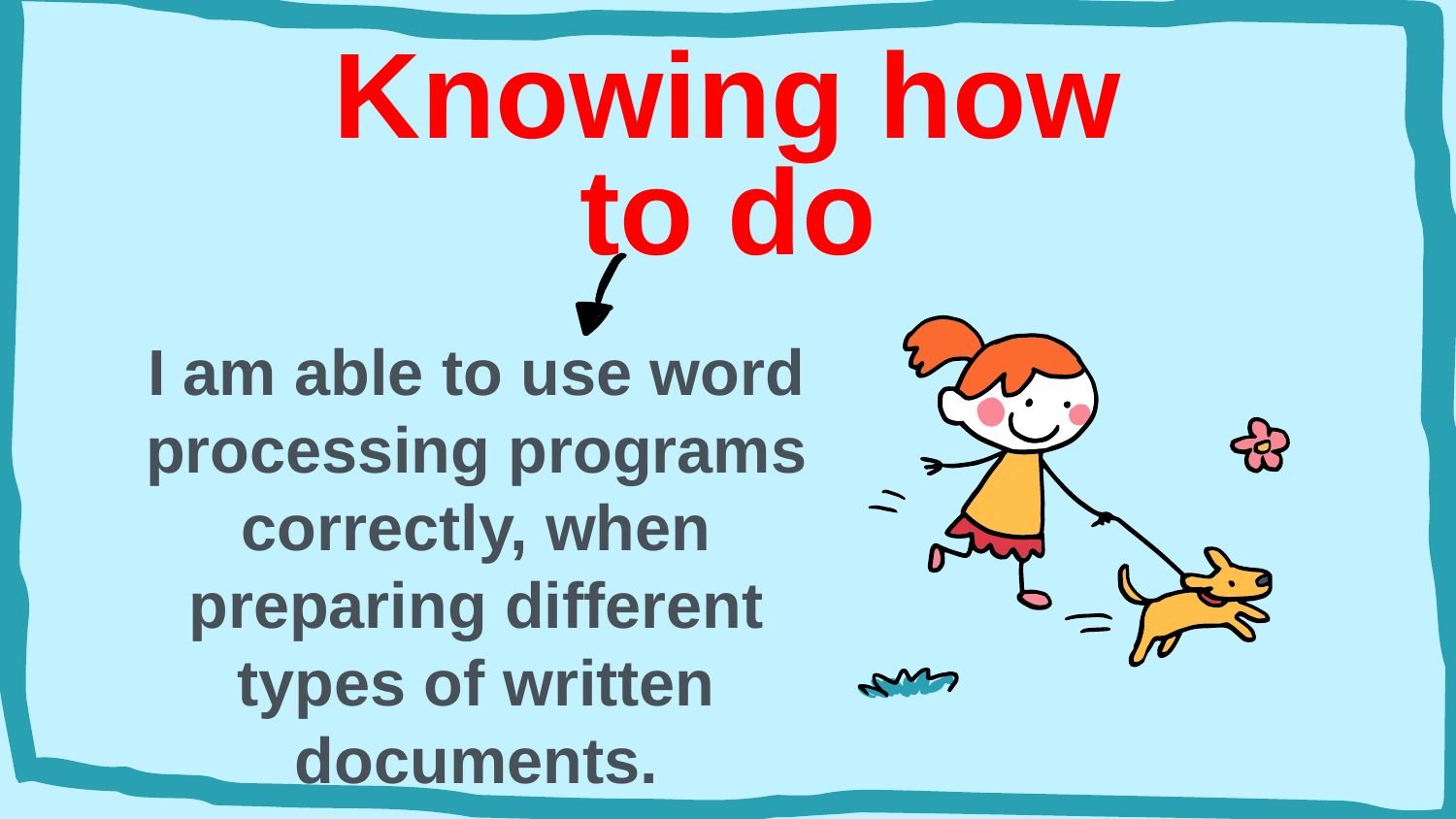

# Knowing how to do

I am able to use word processing programs correctly, when preparing different types of written documents.